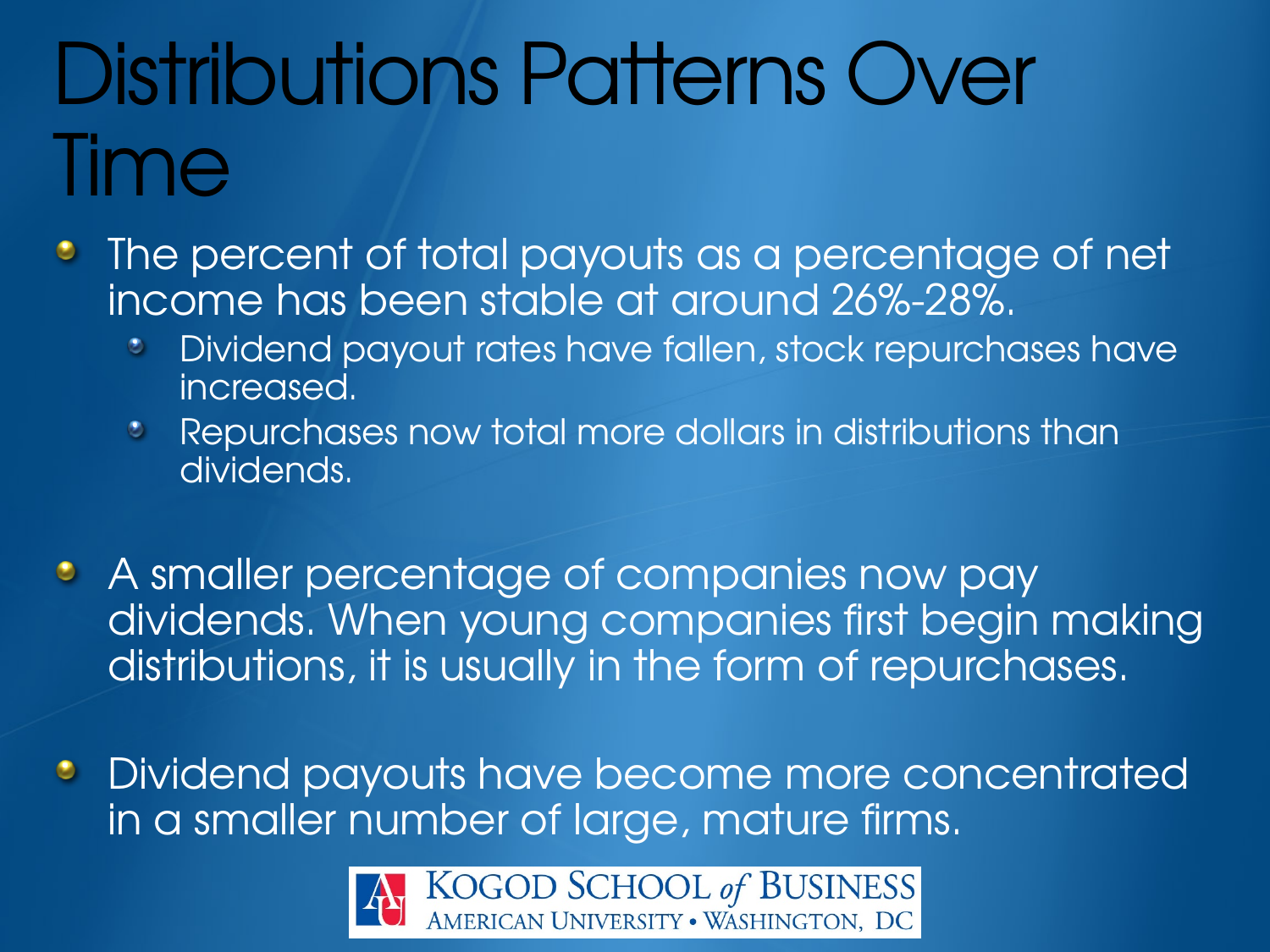

# Distributions Patterns Over Time
The percent of total payouts as a percentage of net income has been stable at around 26%-28%.
Dividend payout rates have fallen, stock repurchases have increased.
Repurchases now total more dollars in distributions than dividends.

A smaller percentage of companies now pay dividends. When young companies first begin making distributions, it is usually in the form of repurchases.

Dividend payouts have become more concentrated in a smaller number of large, mature firms.